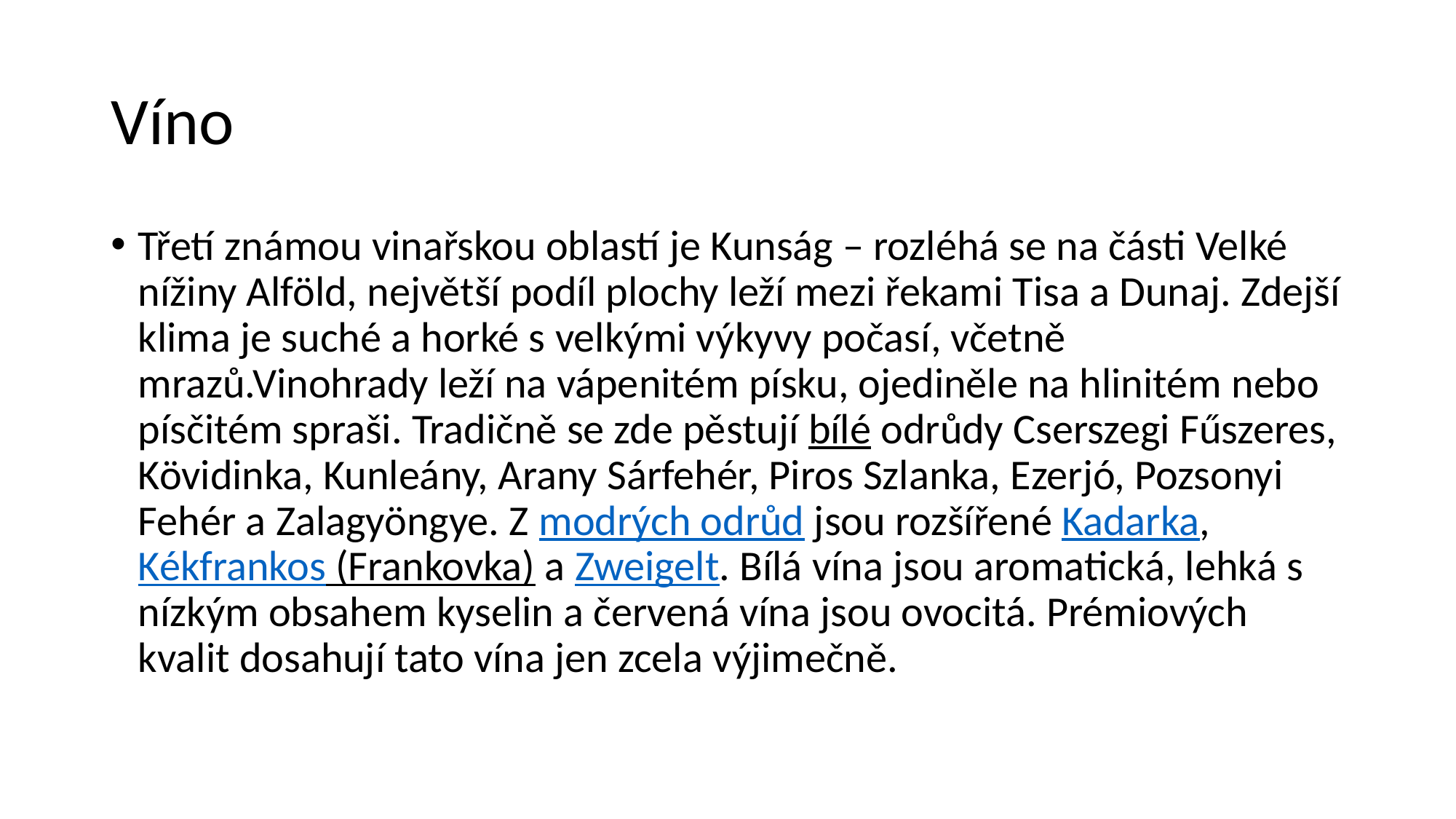

# Víno
Třetí známou vinařskou oblastí je Kunság – rozléhá se na části Velké nížiny Alföld, největší podíl plochy leží mezi řekami Tisa a Dunaj. Zdejší klima je suché a horké s velkými výkyvy počasí, včetně mrazů.Vinohrady leží na vápenitém písku, ojediněle na hlinitém nebo písčitém spraši. Tradičně se zde pěstují bílé odrůdy Cserszegi Fűszeres, Kövidinka, Kunleány, Arany Sárfehér, Piros Szlanka, Ezerjó, Pozsonyi Fehér a Zalagyöngye. Z modrých odrůd jsou rozšířené Kadarka, Kékfrankos (Frankovka) a Zweigelt. Bílá vína jsou aromatická, lehká s nízkým obsahem kyselin a červená vína jsou ovocitá. Prémiových kvalit dosahují tato vína jen zcela výjimečně.